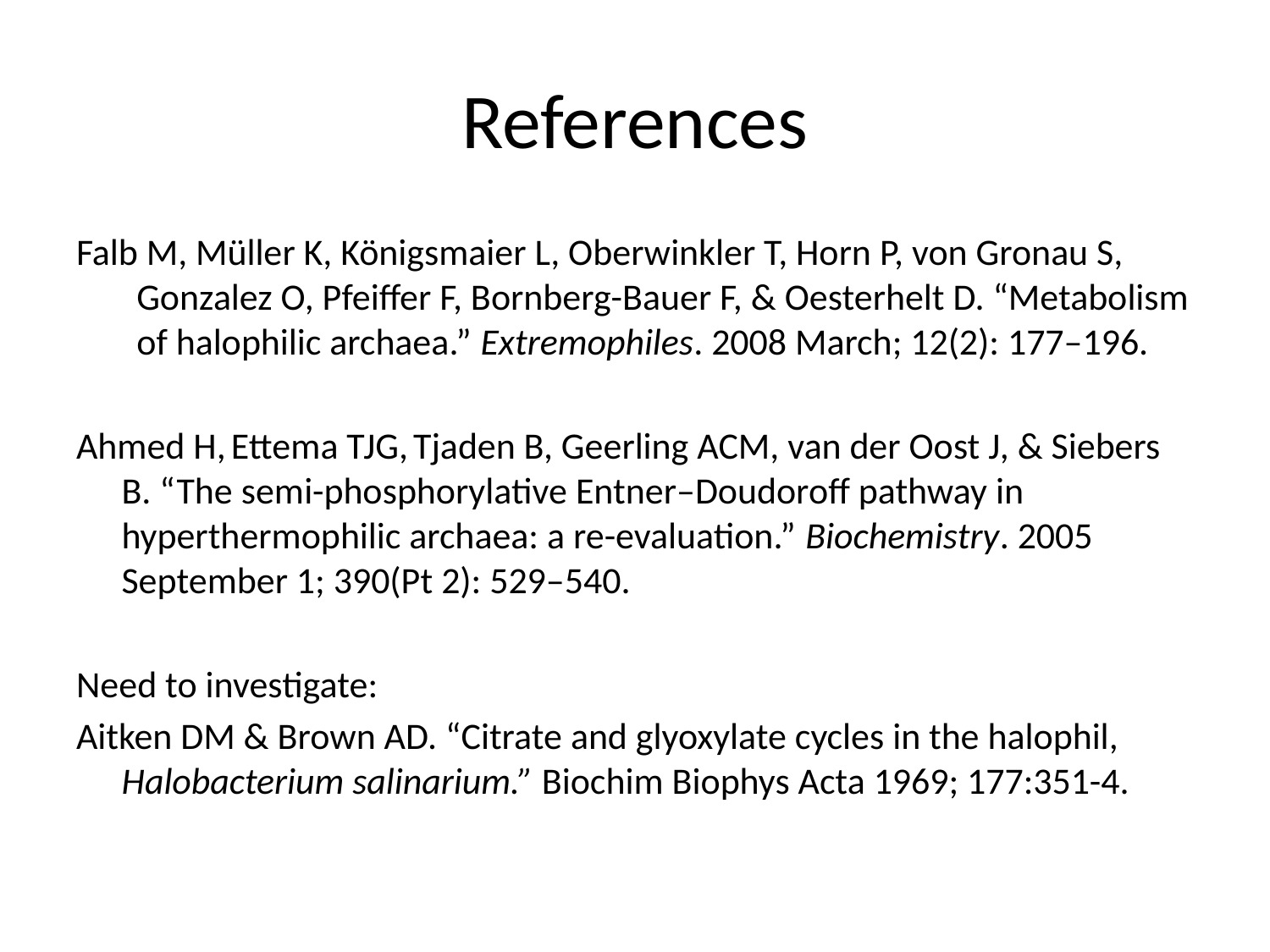

# References
Falb M, Müller K, Königsmaier L, Oberwinkler T, Horn P, von Gronau S, Gonzalez O, Pfeiffer F, Bornberg-Bauer F, & Oesterhelt D. “Metabolism of halophilic archaea.” Extremophiles. 2008 March; 12(2): 177–196.

Ahmed H, Ettema TJG, Tjaden B, Geerling ACM, van der Oost J, & Siebers B. “The semi-phosphorylative Entner–Doudoroff pathway in hyperthermophilic archaea: a re-evaluation.” Biochemistry. 2005 September 1; 390(Pt 2): 529–540.

Need to investigate:
Aitken DM & Brown AD. “Citrate and glyoxylate cycles in the halophil, Halobacterium salinarium.” Biochim Biophys Acta 1969; 177:351-4.